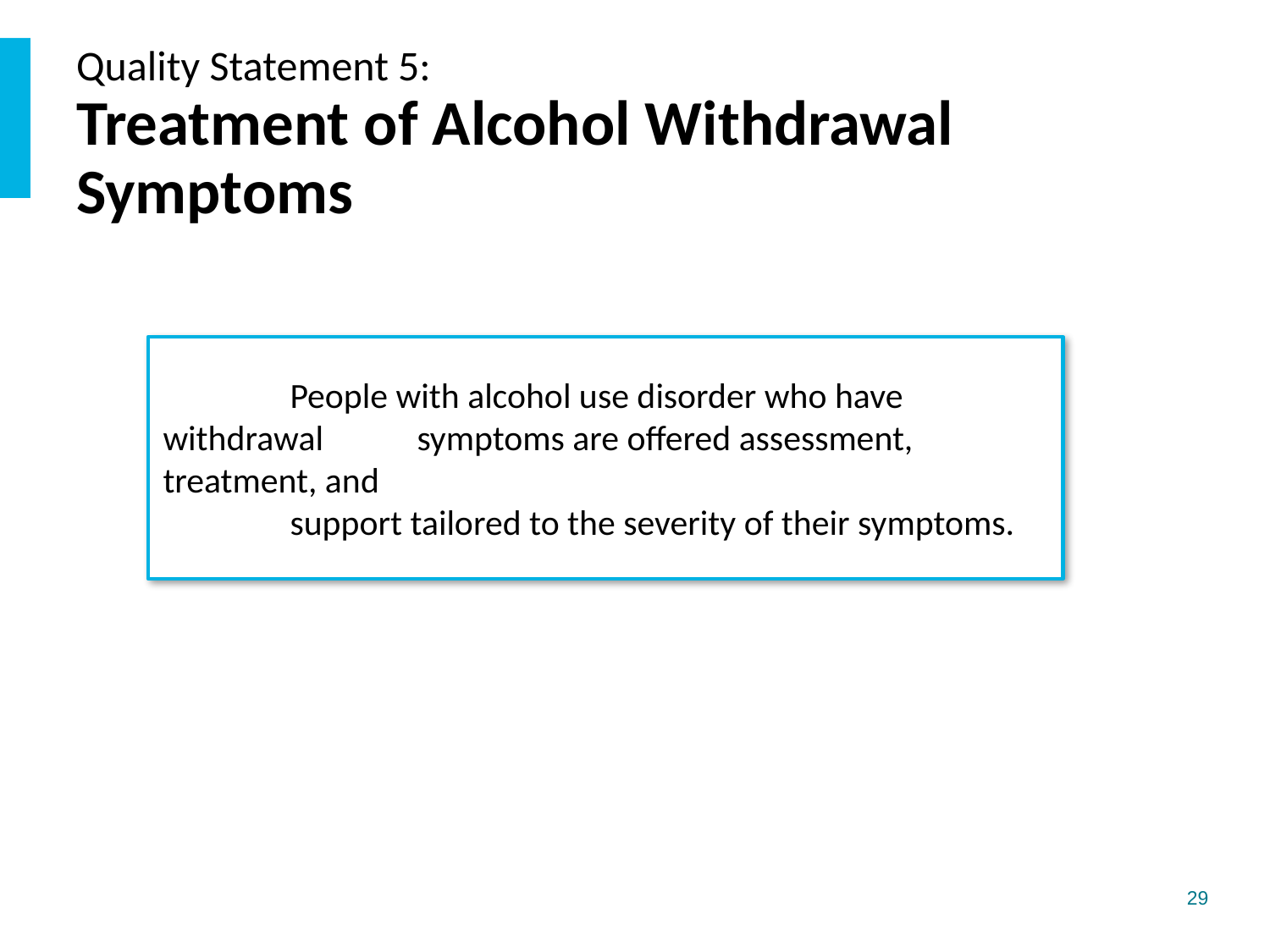

# Quality Statement 5: Treatment of Alcohol Withdrawal Symptoms
	People with alcohol use disorder who have withdrawal 	symptoms are offered assessment, treatment, and
	support tailored to the severity of their symptoms.